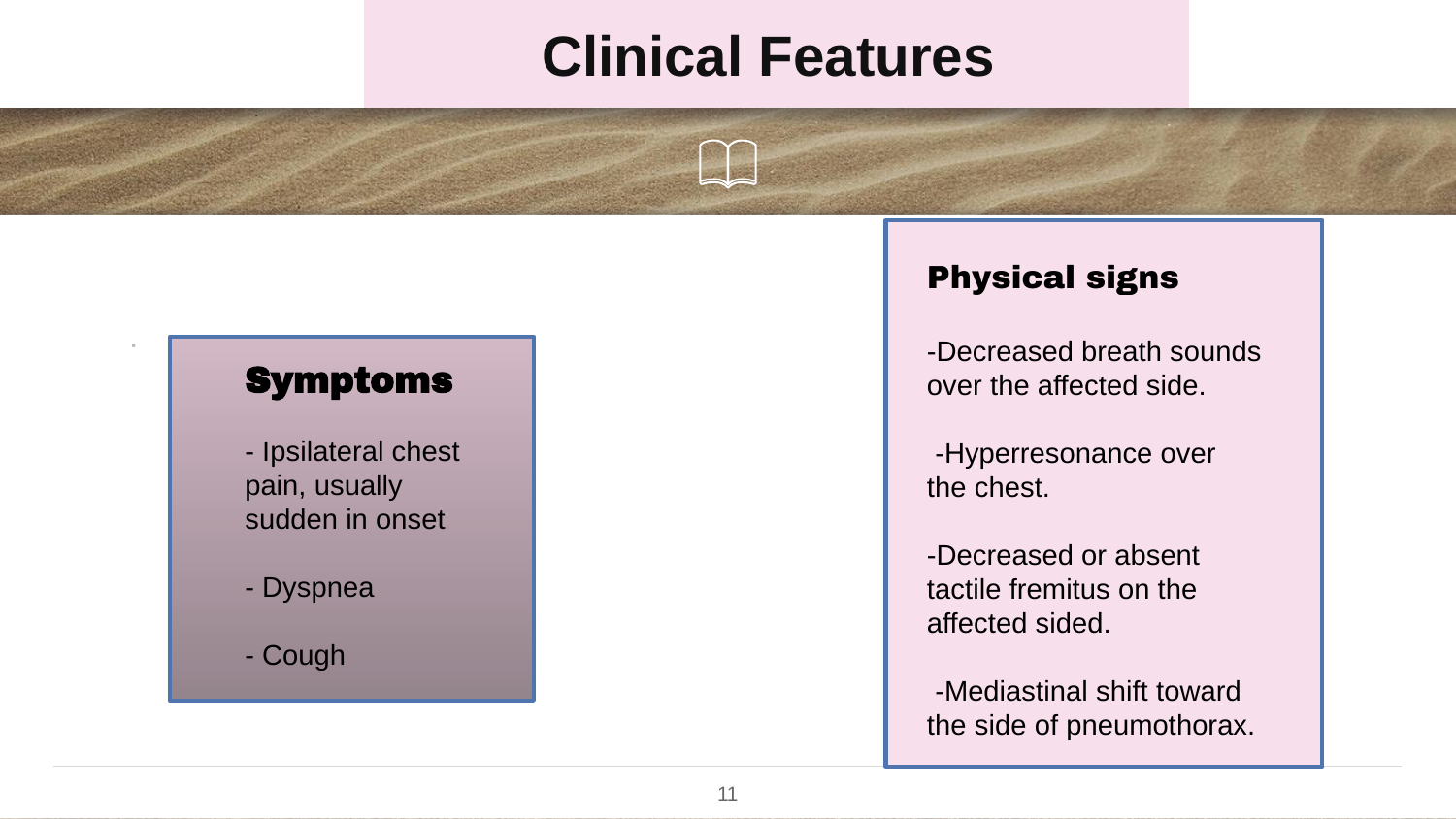

# Clinical Features

Physical signs

-Decreased breath sounds over the affected side.

 -Hyperresonance over the chest.

-Decreased or absent tactile fremitus on the affected sided.

 -Mediastinal shift toward the side of pneumothorax.

.

Symptoms

- Ipsilateral chest pain, usually sudden in onset

- Dyspnea

- Cough

11